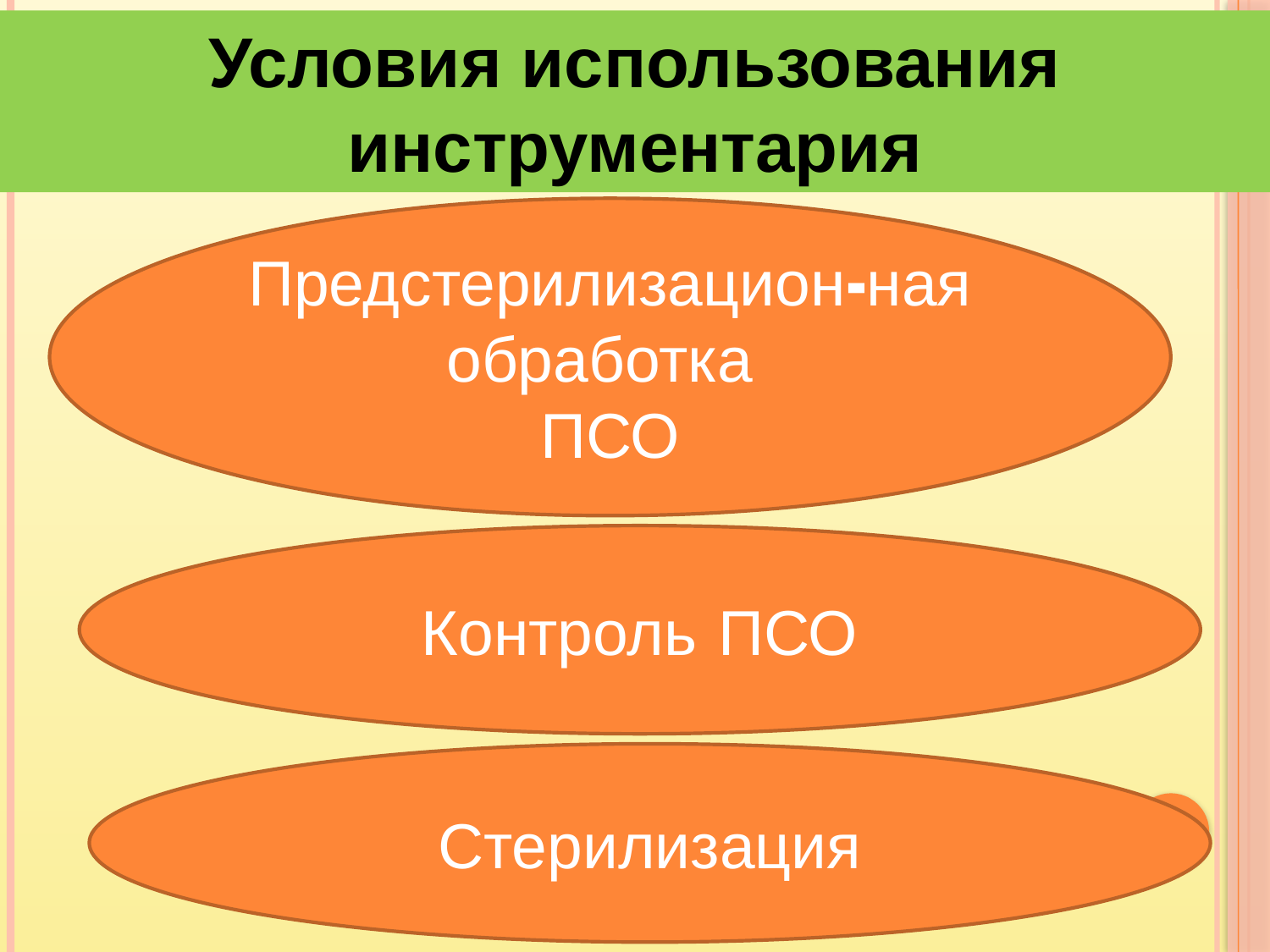

Условия использования инструментария
Предстерилизацион-ная обработка
ПСО
Контроль ПСО
Стерилизация